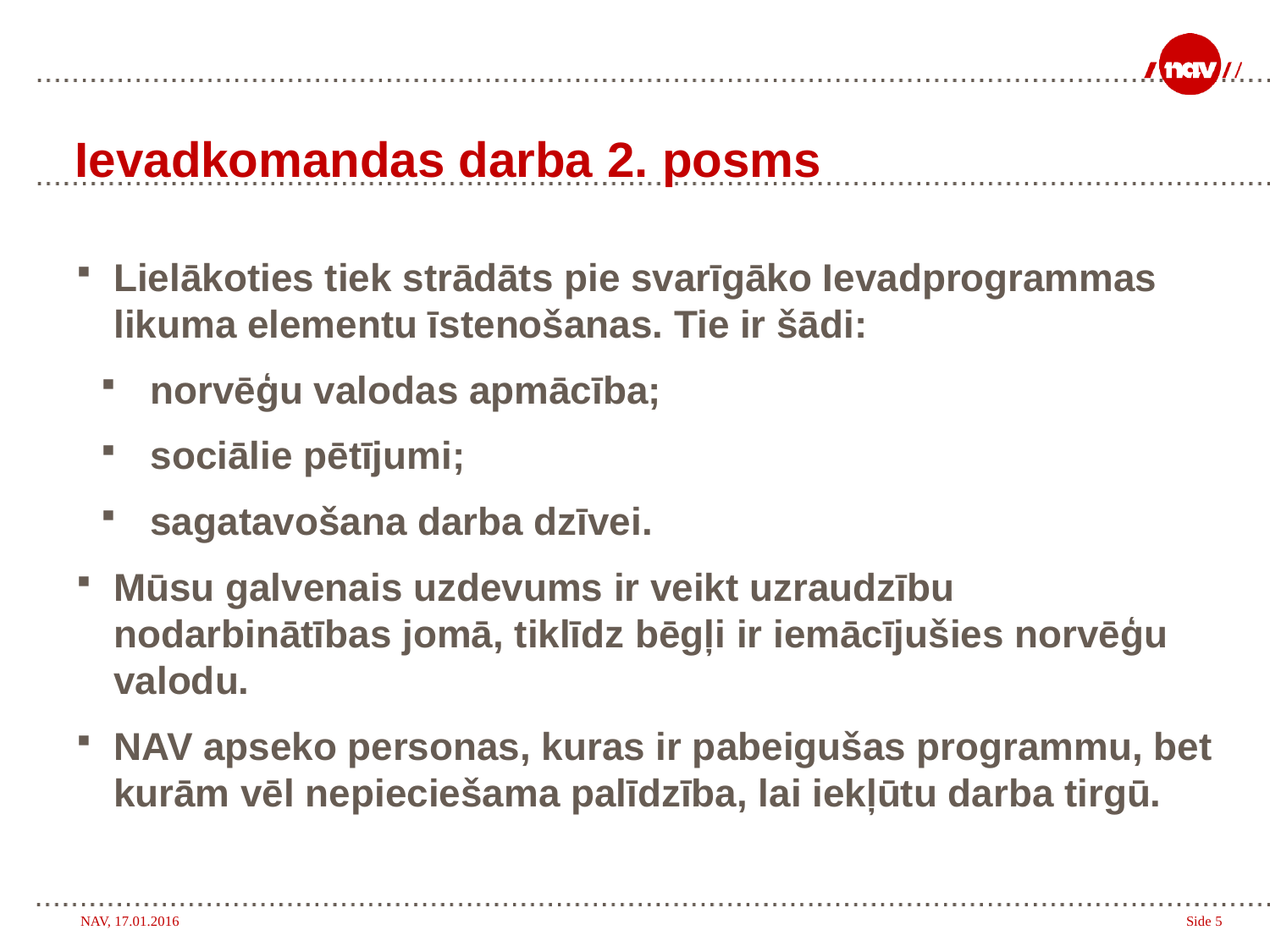

# Ievadkomandas darba 2. posms
Lielākoties tiek strādāts pie svarīgāko Ievadprogrammas likuma elementu īstenošanas. Tie ir šādi:
norvēģu valodas apmācība;
sociālie pētījumi;
sagatavošana darba dzīvei.
Mūsu galvenais uzdevums ir veikt uzraudzību nodarbinātības jomā, tiklīdz bēgļi ir iemācījušies norvēģu valodu.
NAV apseko personas, kuras ir pabeigušas programmu, bet kurām vēl nepieciešama palīdzība, lai iekļūtu darba tirgū.